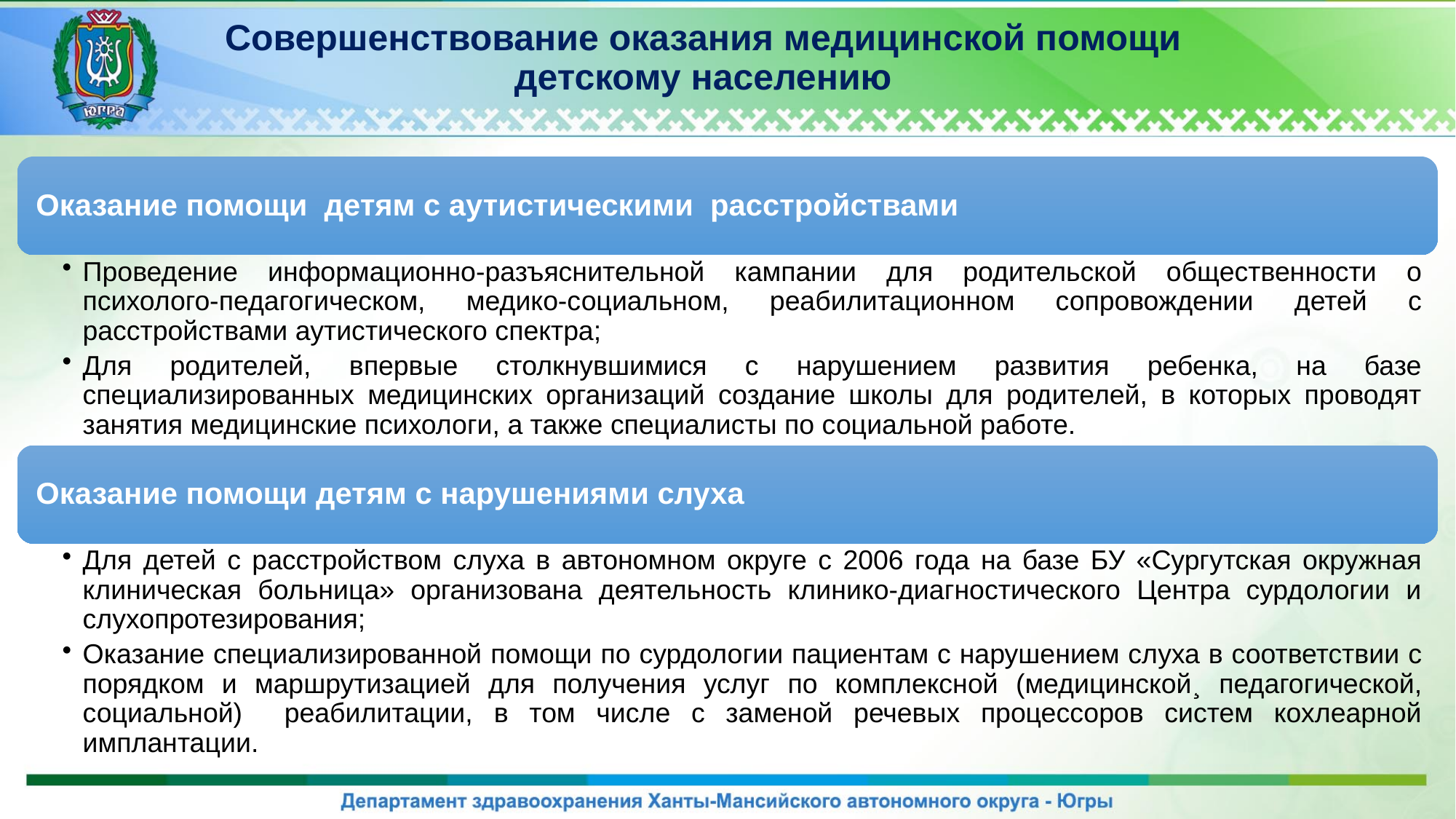

# Совершенствование оказания медицинской помощи детскому населению
Оказание помощи  детям с аутистическими  расстройствами
Проведение информационно-разъяснительной кампании для родительской общественности о психолого-педагогическом, медико-социальном, реабилитационном сопровождении детей с расстройствами аутистического спектра;
Для родителей, впервые столкнувшимися с нарушением развития ребенка, на базе специализированных медицинских организаций создание школы для родителей, в которых проводят занятия медицинские психологи, а также специалисты по социальной работе.
Оказание помощи детям с нарушениями слуха
Для детей с расстройством слуха в автономном округе с 2006 года на базе БУ «Сургутская окружная клиническая больница» организована деятельность клинико-диагностического Центра сурдологии и слухопротезирования;
Оказание специализированной помощи по сурдологии пациентам с нарушением слуха в соответствии с порядком и маршрутизацией для получения услуг по комплексной (медицинской¸ педагогической, социальной)  реабилитации, в том числе с заменой речевых процессоров систем кохлеарной имплантации.